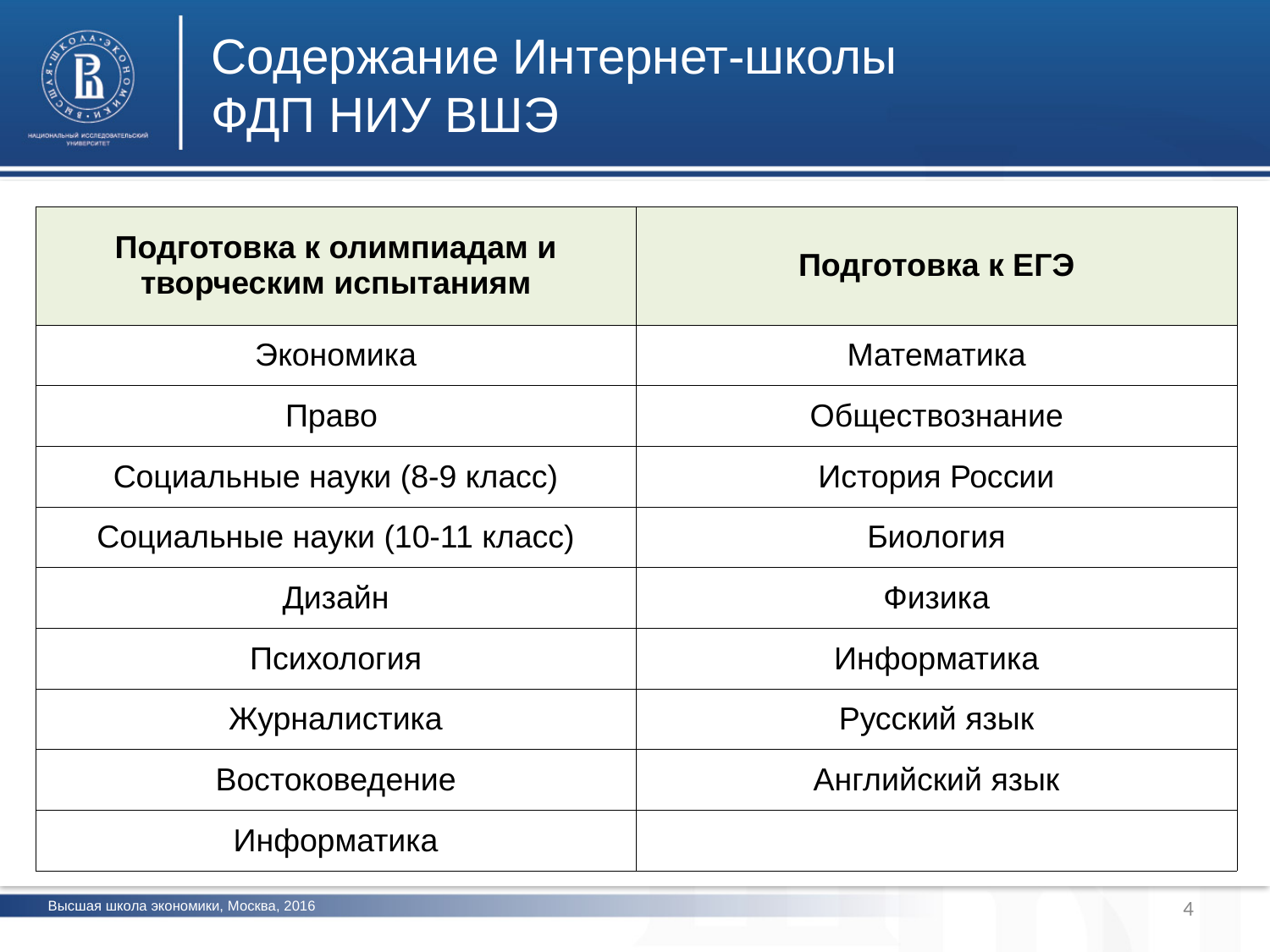

Содержание Интернет-школы
ФДП НИУ ВШЭ
ç
| Подготовка к олимпиадам и творческим испытаниям | Подготовка к ЕГЭ |
| --- | --- |
| Экономика | Математика |
| Право | Обществознание |
| Социальные науки (8-9 класс) | История России |
| Социальные науки (10-11 класс) | Биология |
| Дизайн | Физика |
| Психология | Информатика |
| Журналистика | Русский язык |
| Востоковедение | Английский язык |
| Информатика |  |
4
Высшая школа экономики, Москва, 2016